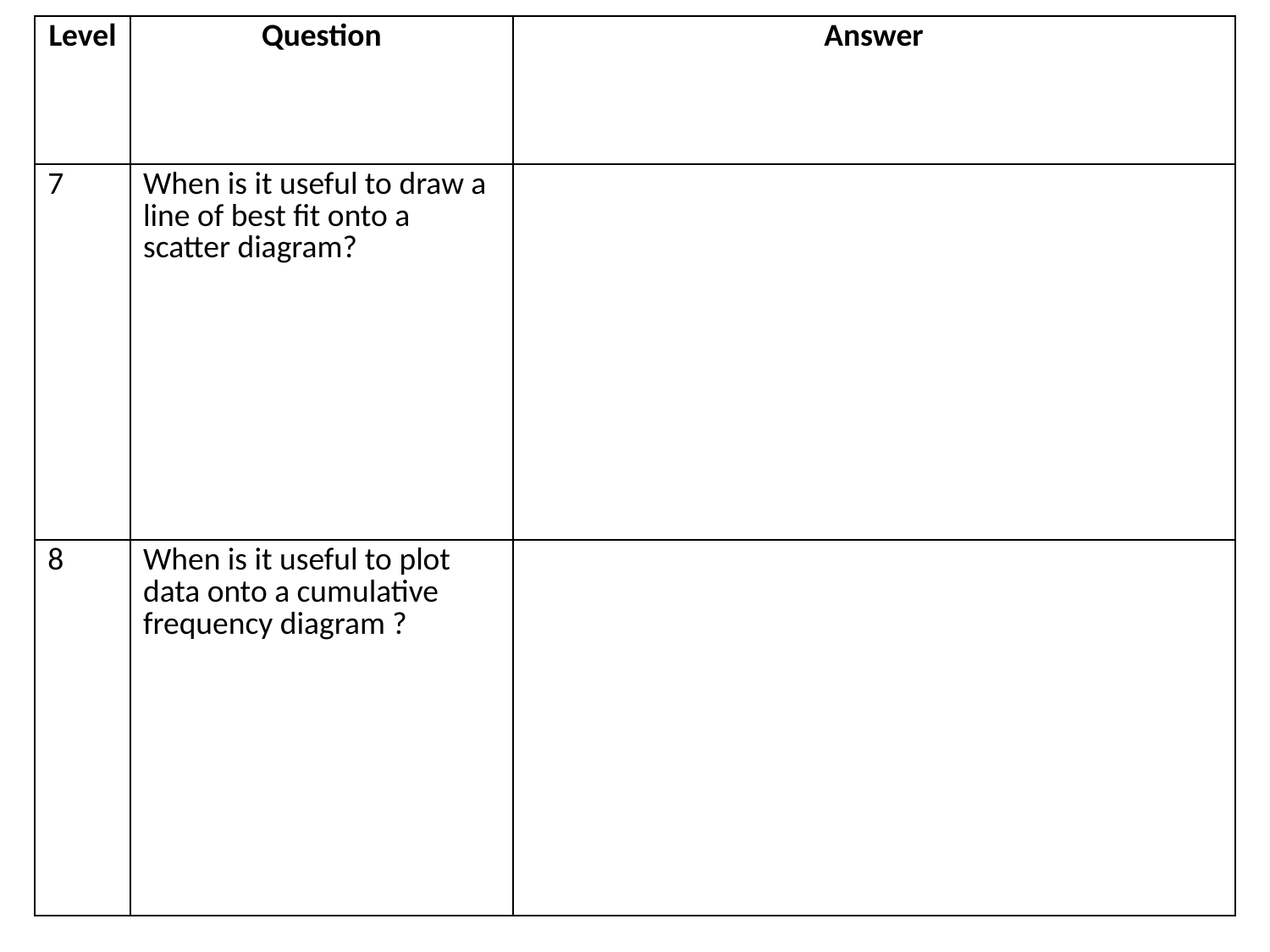

| Level | Question | Answer |
| --- | --- | --- |
| 7 | When is it useful to draw a line of best fit onto a scatter diagram? |  |
| 8 | When is it useful to plot data onto a cumulative frequency diagram ? |  |